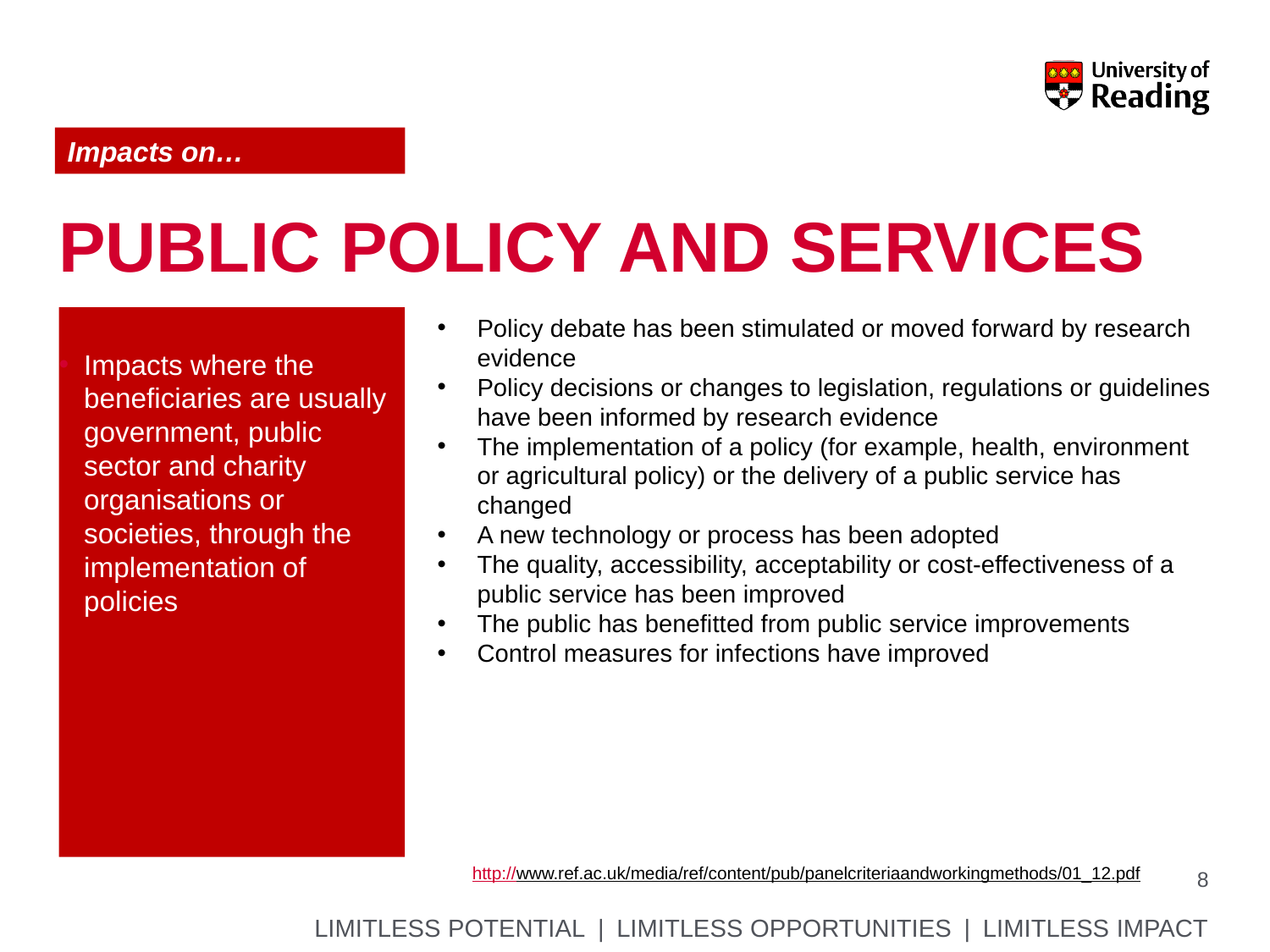

Impacts on…
# Public policy and services
Policy debate has been stimulated or moved forward by research evidence
Policy decisions or changes to legislation, regulations or guidelines have been informed by research evidence
The implementation of a policy (for example, health, environment or agricultural policy) or the delivery of a public service has changed
A new technology or process has been adopted
The quality, accessibility, acceptability or cost-effectiveness of a public service has been improved
The public has benefitted from public service improvements
Control measures for infections have improved

Impacts where the beneficiaries are usually government, public sector and charity organisations or societies, through the implementation of policies
http://www.ref.ac.uk/media/ref/content/pub/panelcriteriaandworkingmethods/01_12.pdf
8